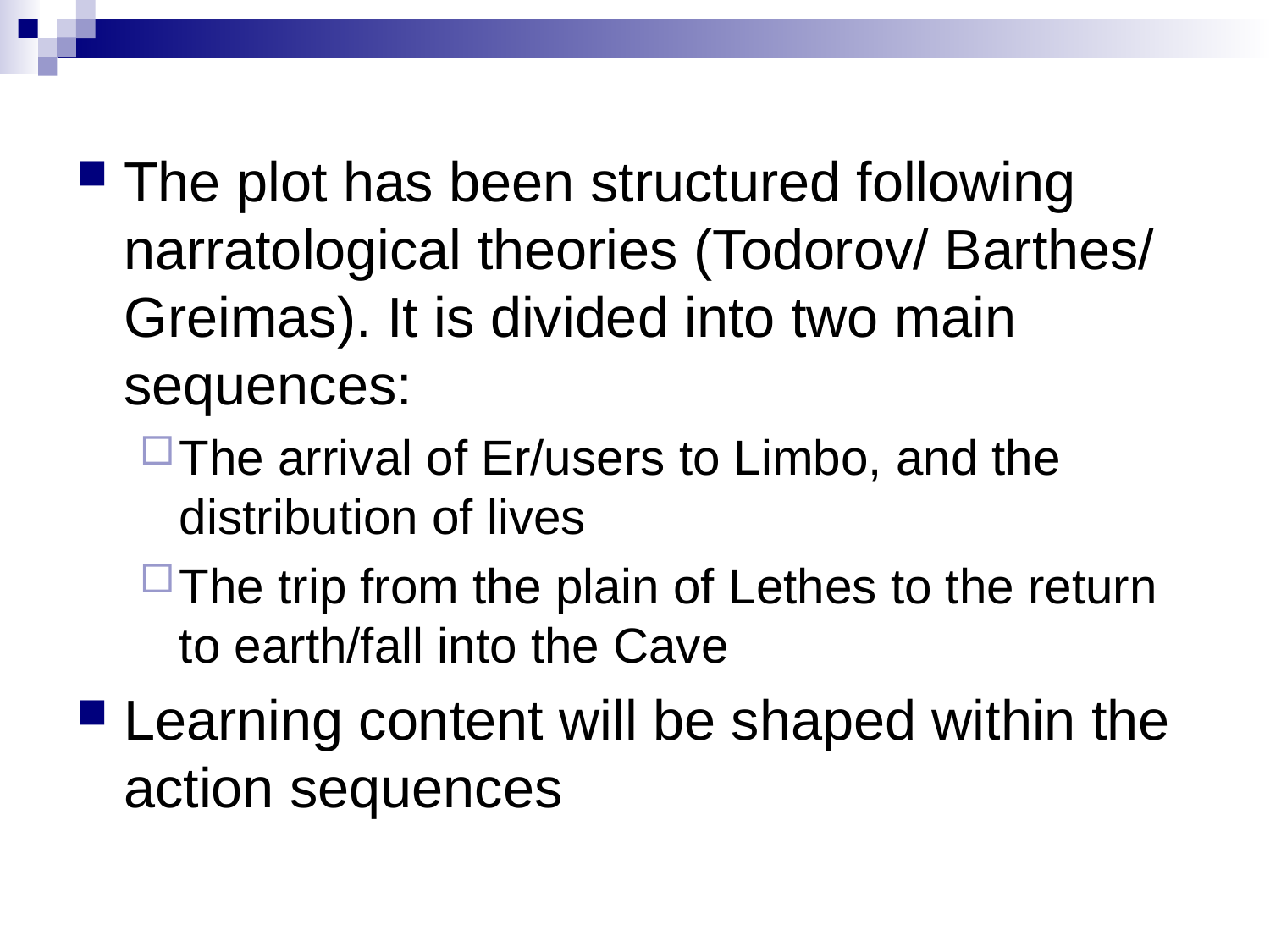

The plot has been structured following narratological theories (Todorov/ Barthes/ Greimas). It is divided into two main sequences:
The arrival of Er/users to Limbo, and the distribution of lives
The trip from the plain of Lethes to the return to earth/fall into the Cave
Learning content will be shaped within the action sequences